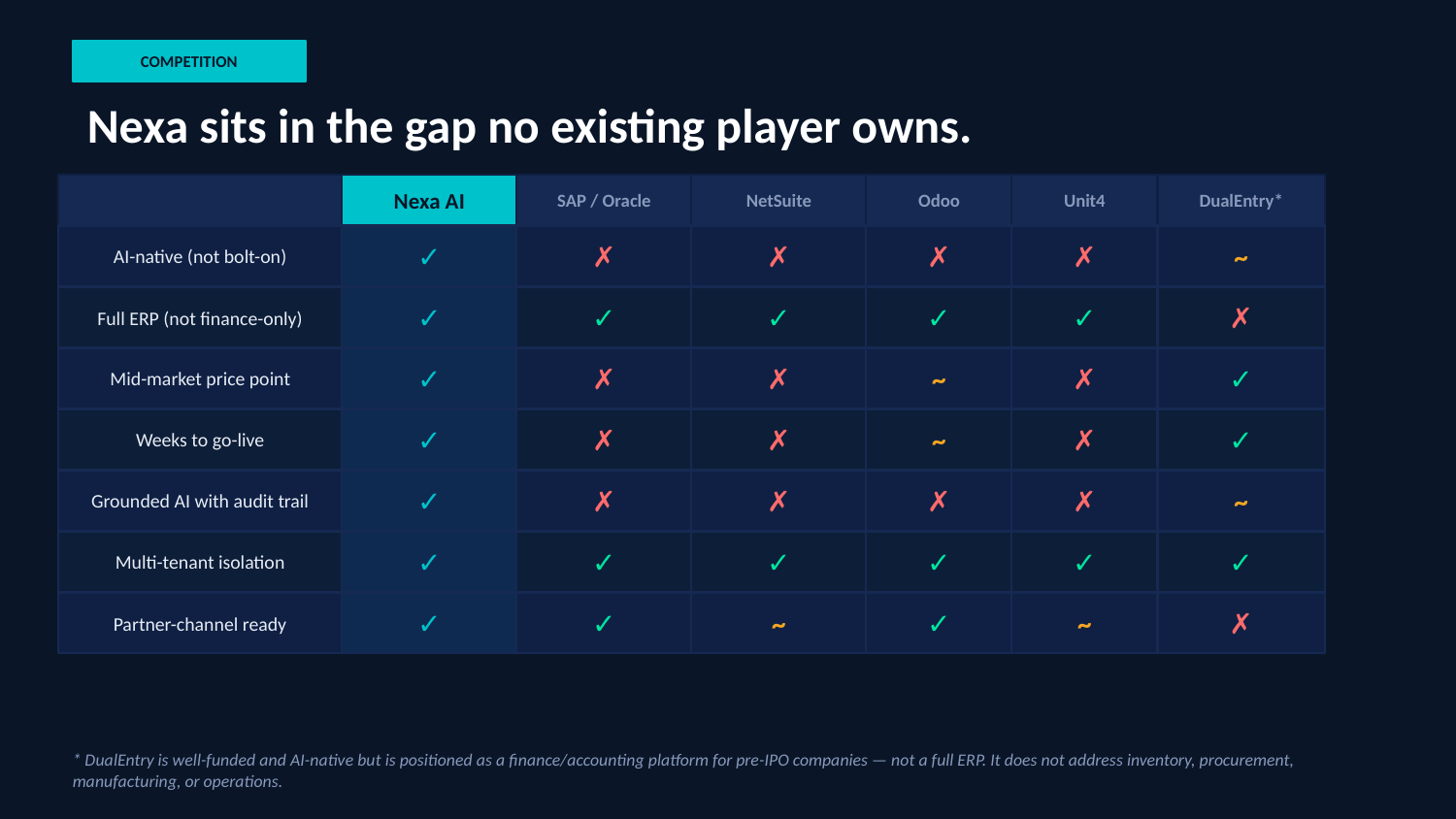

COMPETITION
Nexa sits in the gap no existing player owns.

Nexa AI

SAP / Oracle

NetSuite

Odoo

Unit4

DualEntry*

AI-native (not bolt-on)

✓

✗

✗

✗

✗

~

Full ERP (not finance-only)

✓

✓

✓

✓

✓

✗

Mid-market price point

✓

✗

✗

~

✗

✓

Weeks to go-live

✓

✗

✗

~

✗

✓

Grounded AI with audit trail

✓

✗

✗

✗

✗

~

Multi-tenant isolation

✓

✓

✓

✓

✓

✓

Partner-channel ready

✓

✓

~

✓

~

✗
* DualEntry is well-funded and AI-native but is positioned as a finance/accounting platform for pre-IPO companies — not a full ERP. It does not address inventory, procurement, manufacturing, or operations.